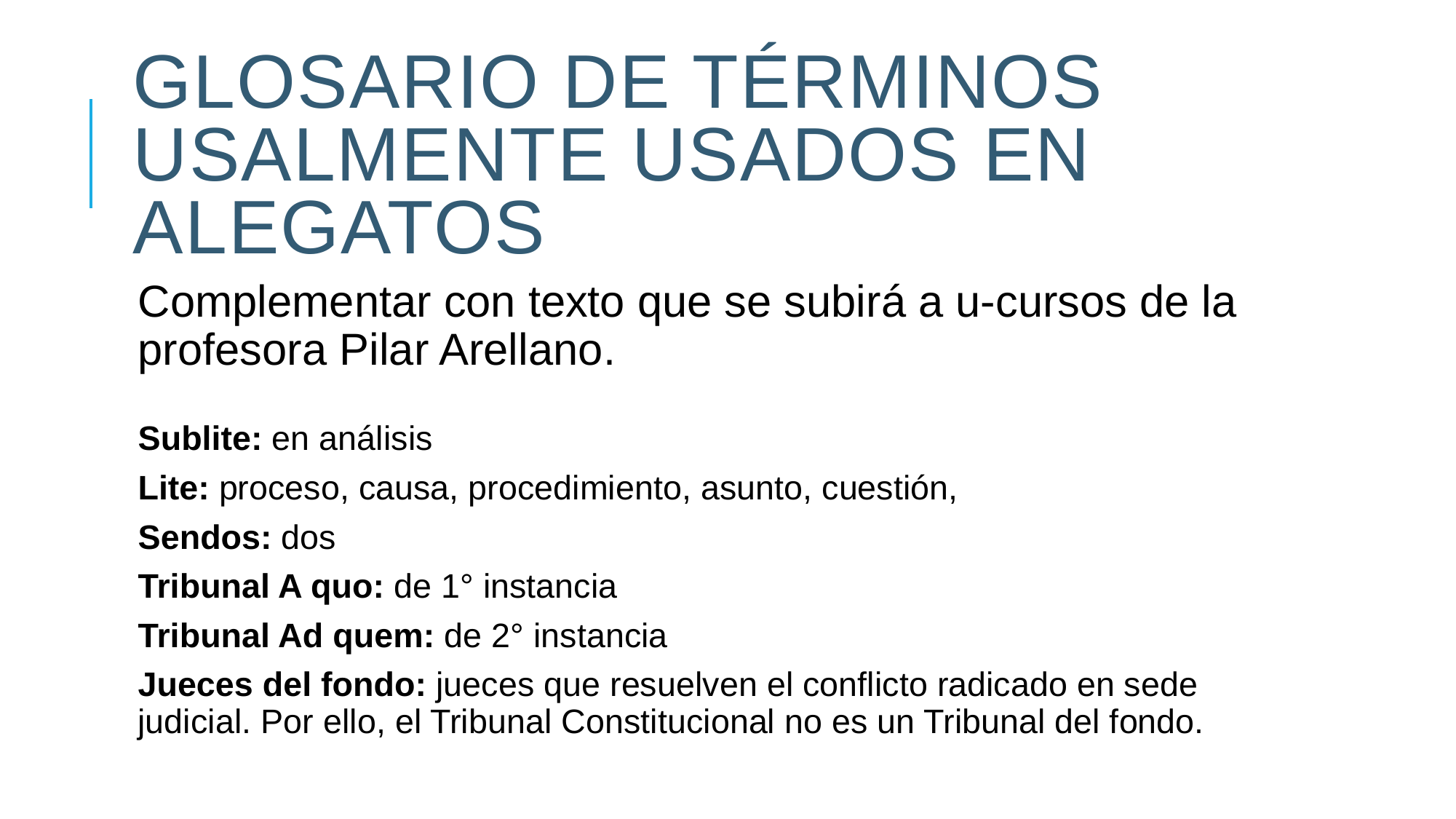

# GLOSARIO DE TÉRMINOS USALMENTE USADOS EN ALEGATOS
Complementar con texto que se subirá a u-cursos de la profesora Pilar Arellano.

Sublite: en análisis
Lite: proceso, causa, procedimiento, asunto, cuestión,
Sendos: dos
Tribunal A quo: de 1° instancia
Tribunal Ad quem: de 2° instancia
Jueces del fondo: jueces que resuelven el conflicto radicado en sede judicial. Por ello, el Tribunal Constitucional no es un Tribunal del fondo.